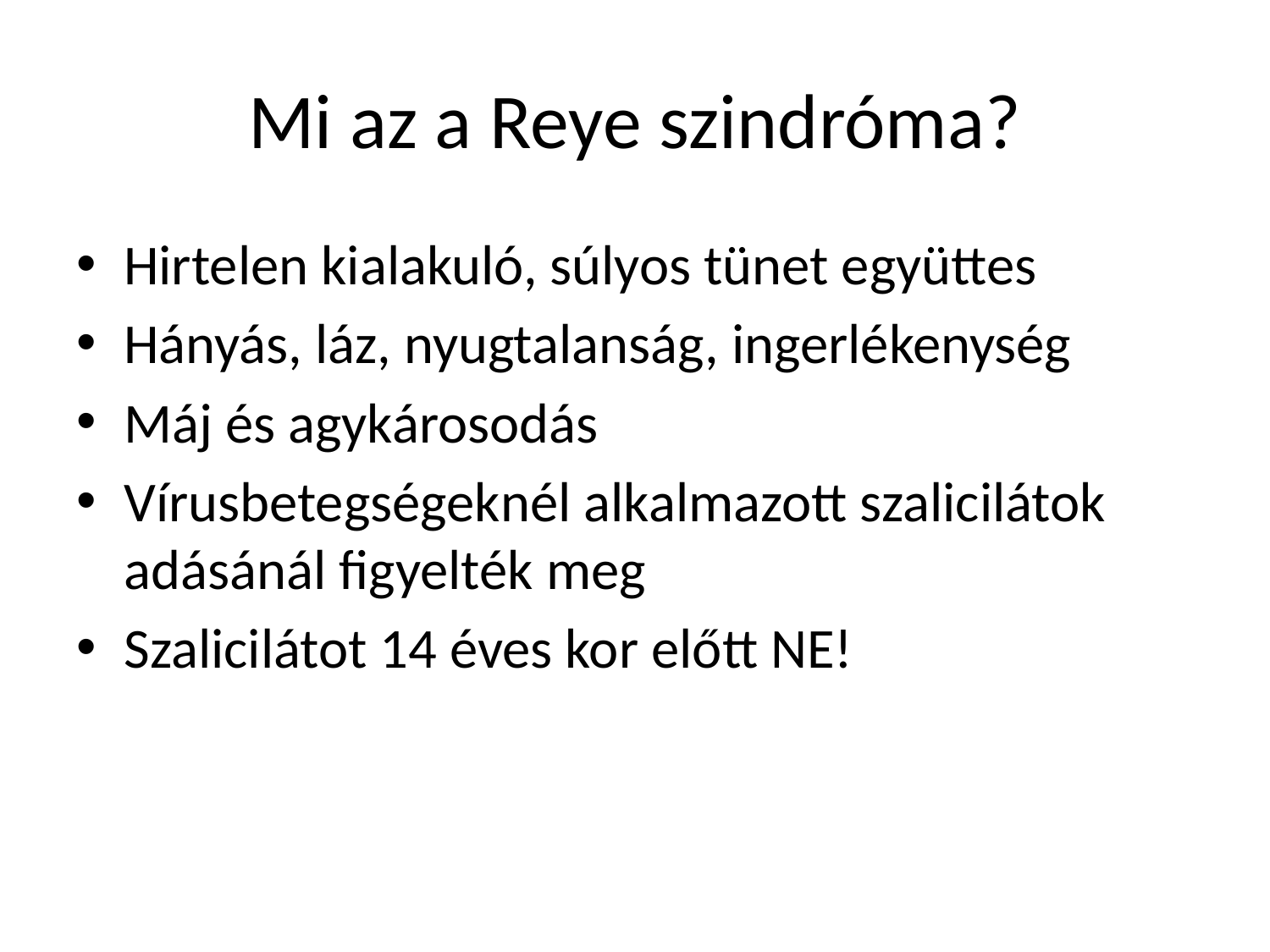

# Mi az a Reye szindróma?
Hirtelen kialakuló, súlyos tünet együttes
Hányás, láz, nyugtalanság, ingerlékenység
Máj és agykárosodás
Vírusbetegségeknél alkalmazott szalicilátok adásánál figyelték meg
Szalicilátot 14 éves kor előtt NE!